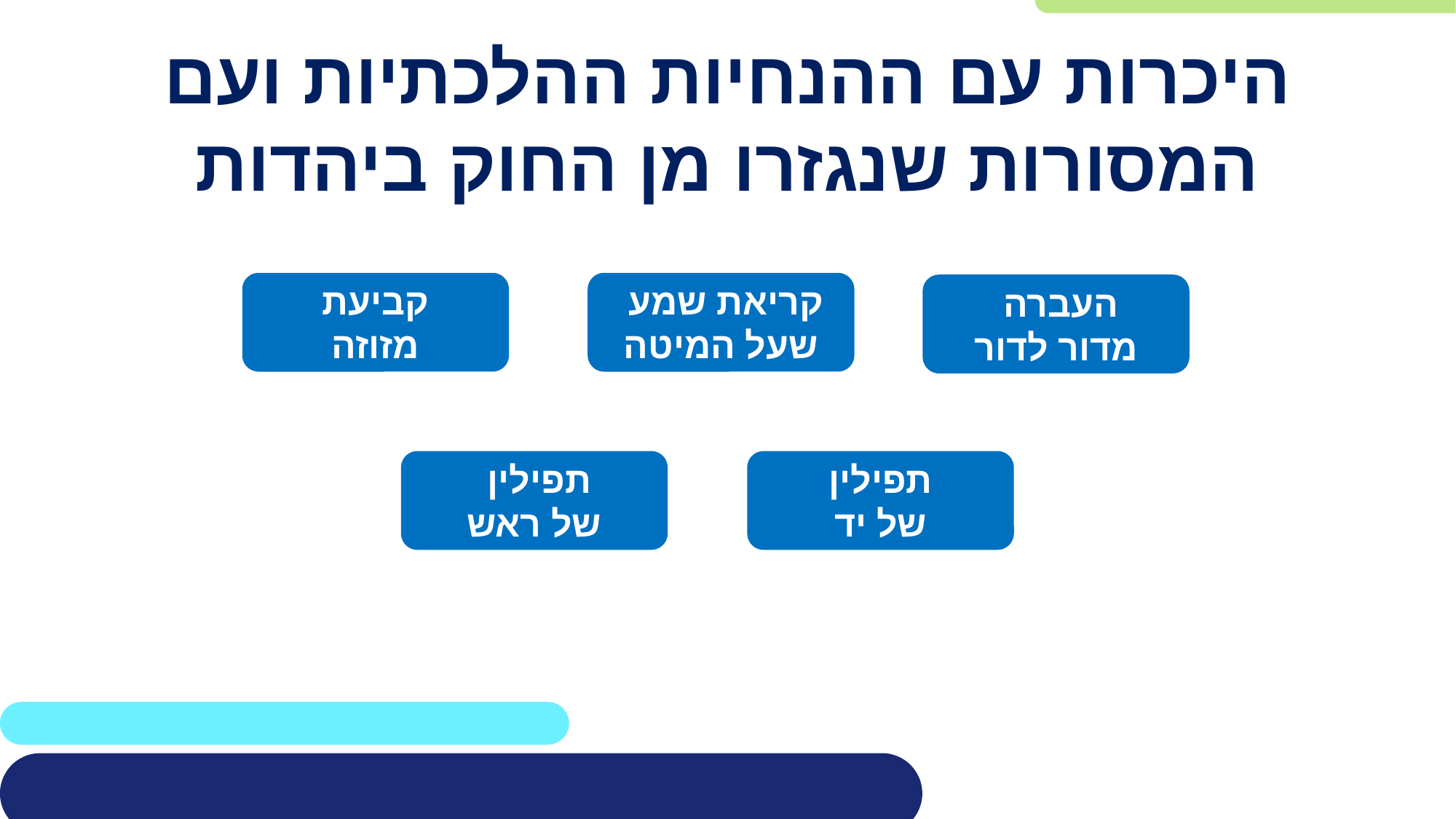

# היכרות עם ההנחיות ההלכתיות ועם המסורות שנגזרו מן החוק ביהדות
קביעת
מזוזה
קריאת שמע
שעל המיטה
העברה
מדור לדור
תפילין
של ראש
תפילין
של יד